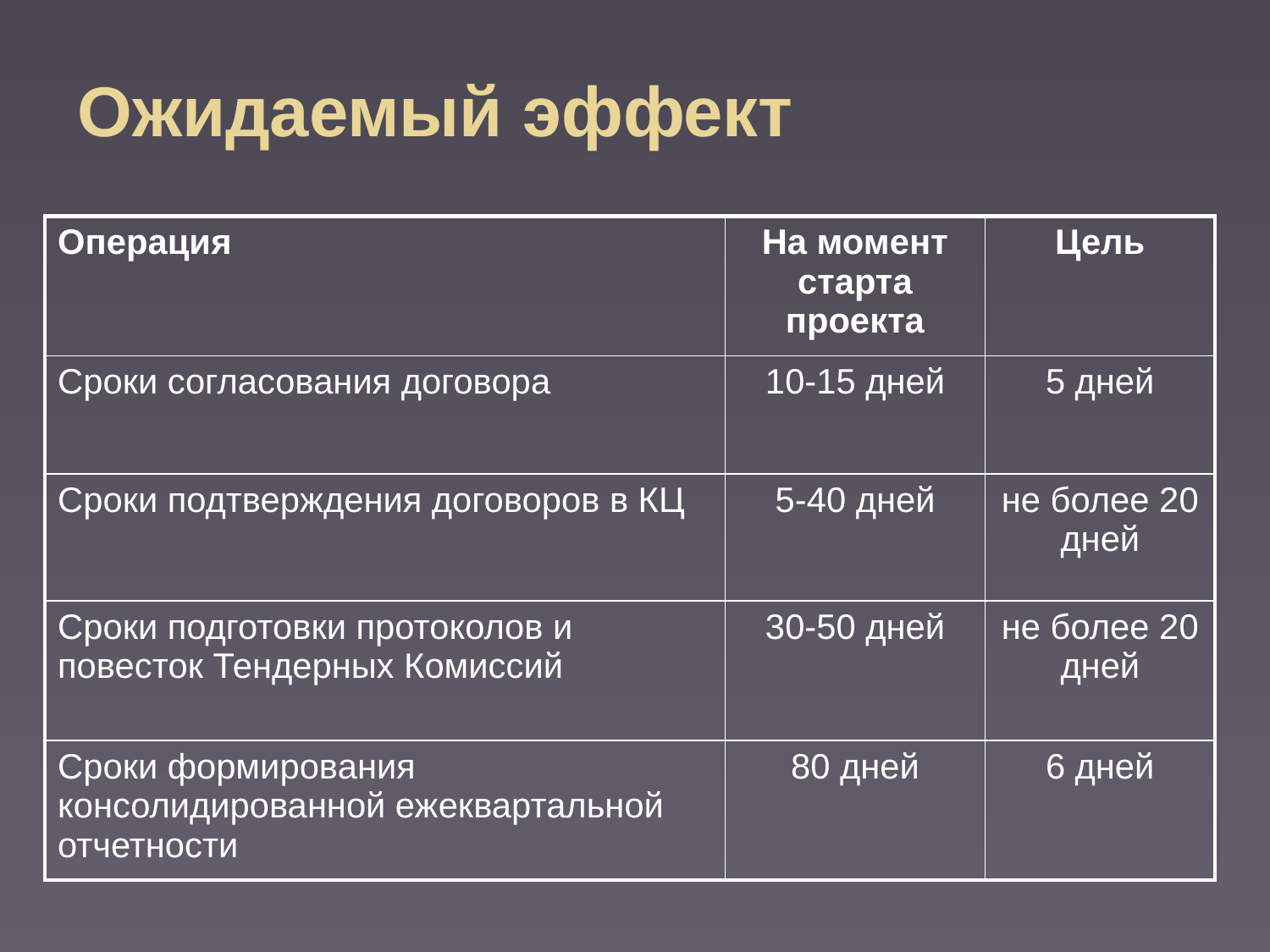

Ожидаемый эффект
| Операция | На момент старта проекта | Цель |
| --- | --- | --- |
| Сроки согласования договора | 10-15 дней | 5 дней |
| Сроки подтверждения договоров в КЦ | 5-40 дней | не более 20 дней |
| Сроки подготовки протоколов и повесток Тендерных Комиссий | 30-50 дней | не более 20 дней |
| Сроки формирования консолидированной ежеквартальной отчетности | 80 дней | 6 дней |